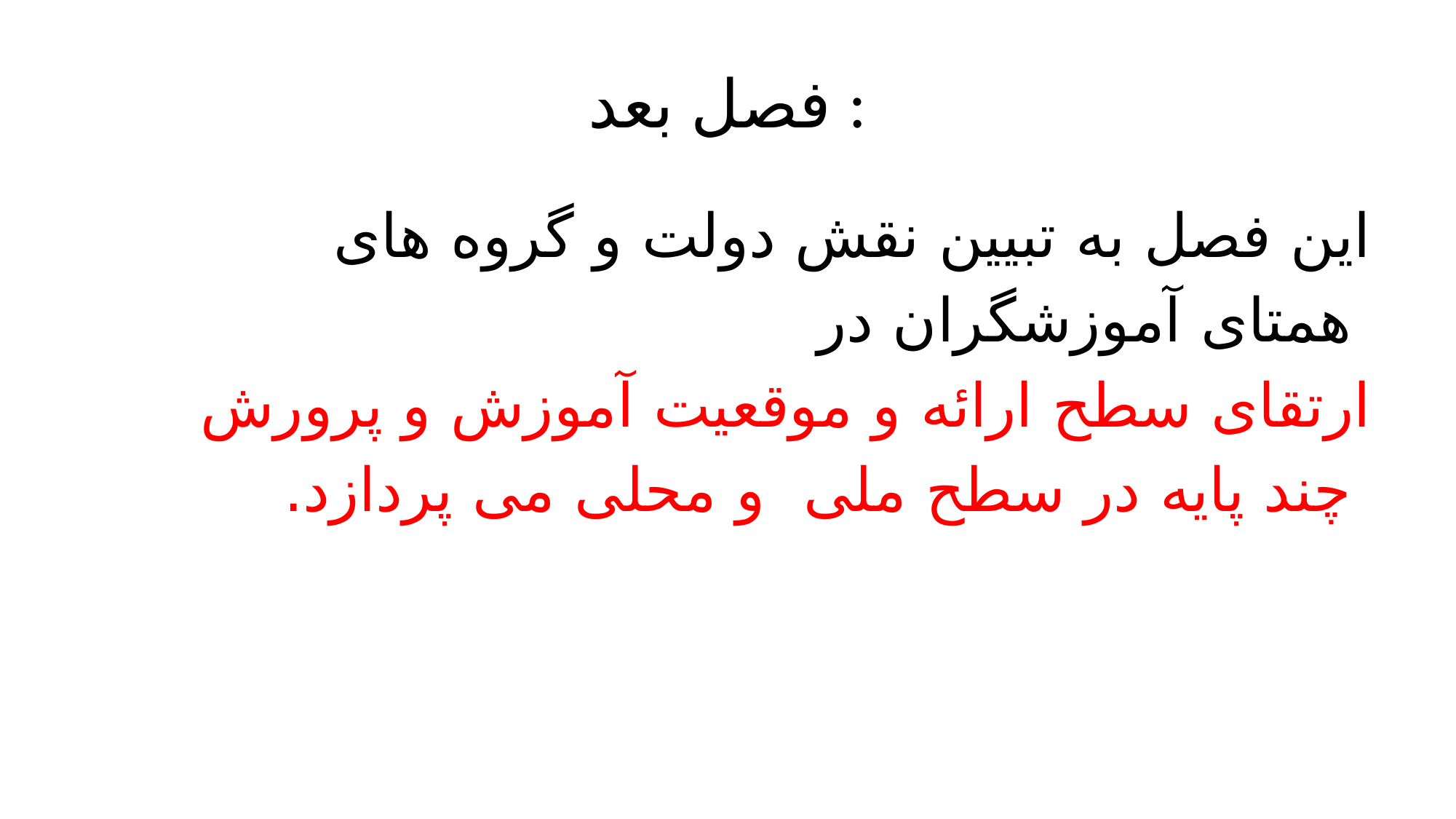

# فصل بعد :
این فصل به تبیین نقش دولت و گروه های
 همتای آموزشگران در
ارتقای سطح ارائه و موقعیت آموزش و پرورش
 چند پایه در سطح ملی  و محلی می پردازد.